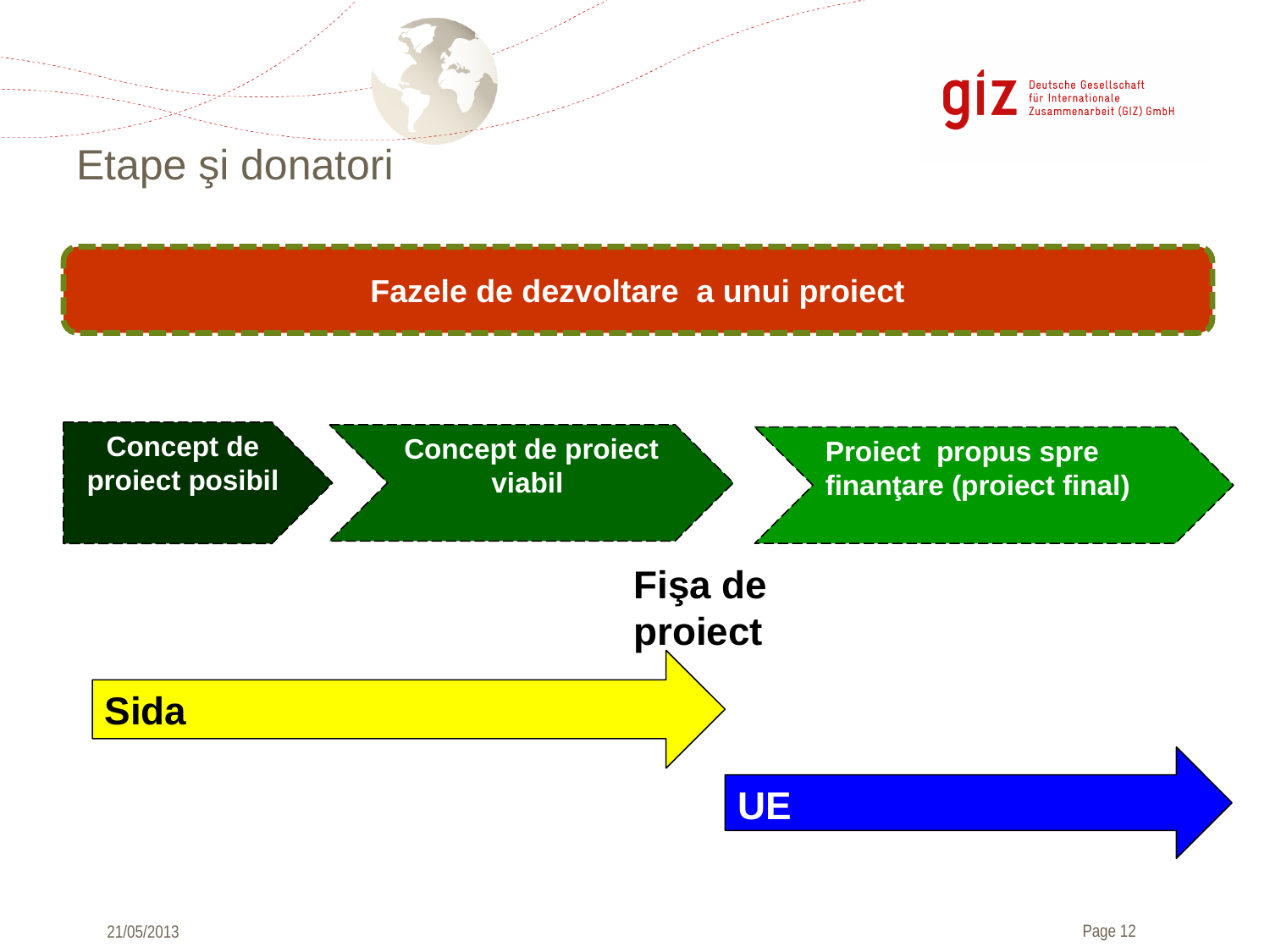

# Etape şi donatori
Fazele de dezvoltare  a unui proiect
Concept de proiect posibil

Concept de proiect viabil
Proiect  propus spre finanţare (proiect final)
Fişa de proiect
Sida
UE
EU
21/05/2013